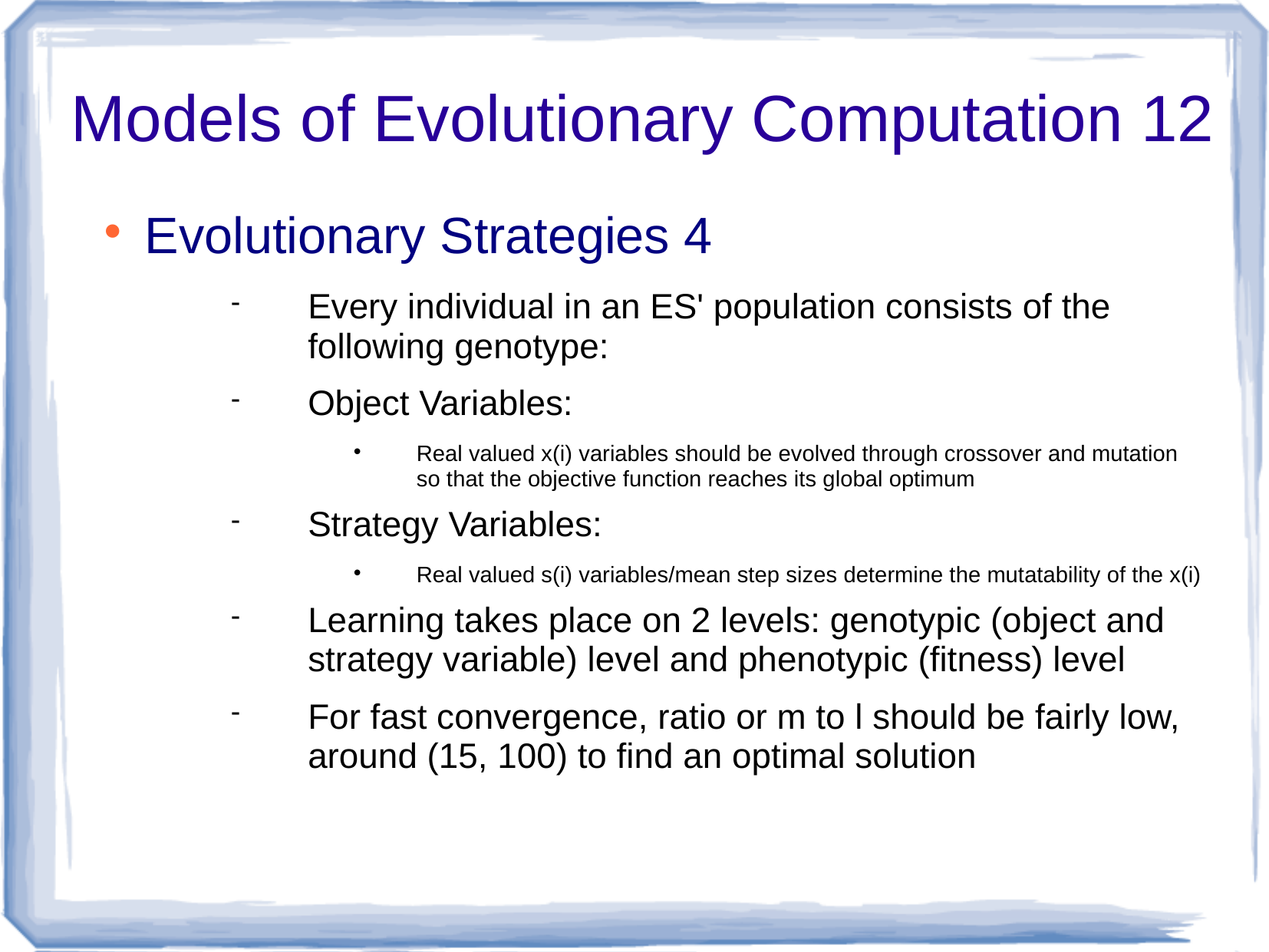

# Models of Evolutionary Computation 12
Evolutionary Strategies 4
Every individual in an ES' population consists of the following genotype:
Object Variables:
Real valued x(i) variables should be evolved through crossover and mutation so that the objective function reaches its global optimum
Strategy Variables:
Real valued s(i) variables/mean step sizes determine the mutatability of the x(i)
Learning takes place on 2 levels: genotypic (object and strategy variable) level and phenotypic (fitness) level
For fast convergence, ratio or m to l should be fairly low, around (15, 100) to find an optimal solution